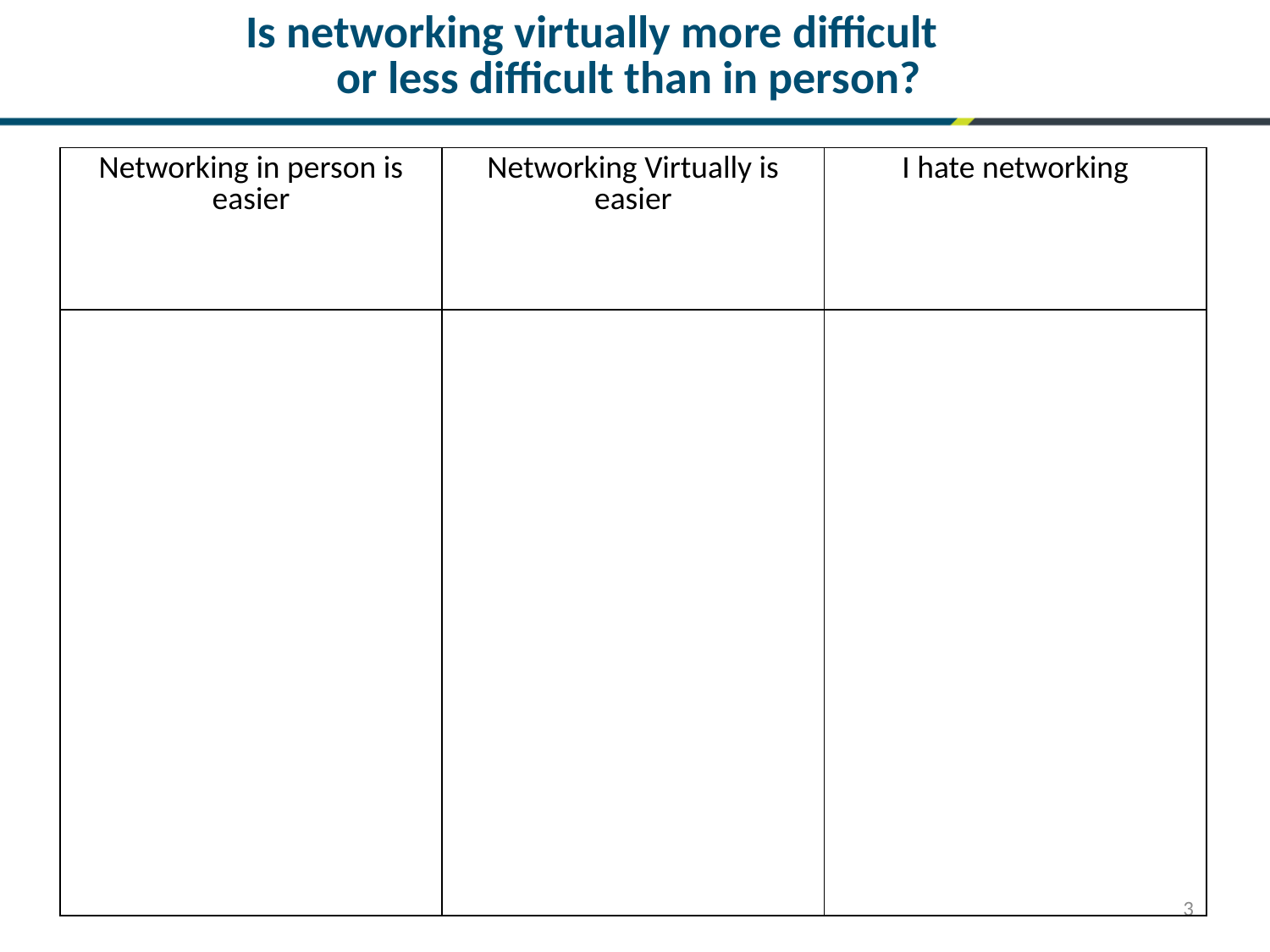

# Is networking virtually more difficult or less difficult than in person?
| Networking in person is easier | Networking Virtually is easier | I hate networking |
| --- | --- | --- |
|  |  |  |
3